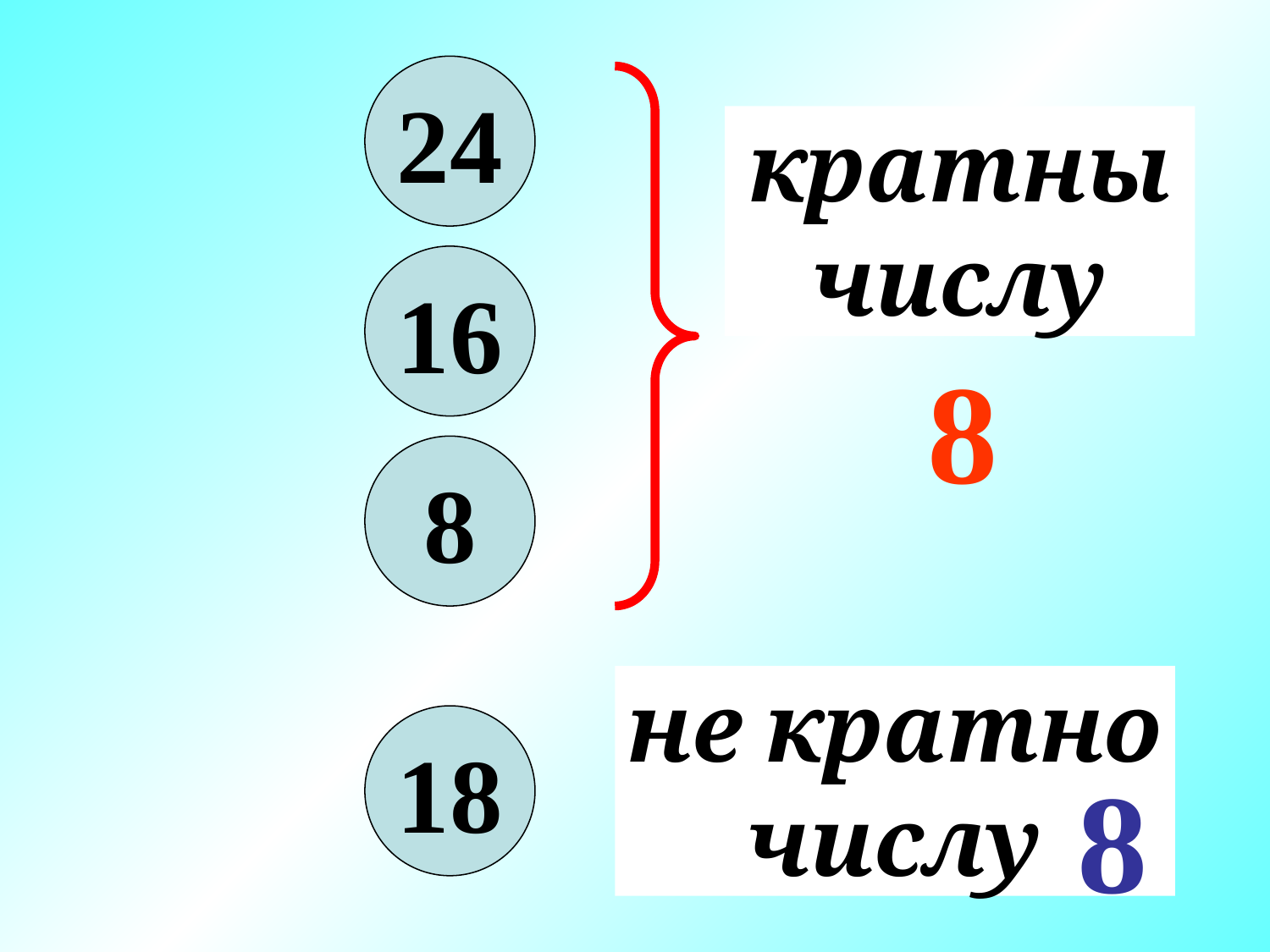

24

кратны
числу
16
8
8
не кратно
числу
18
8